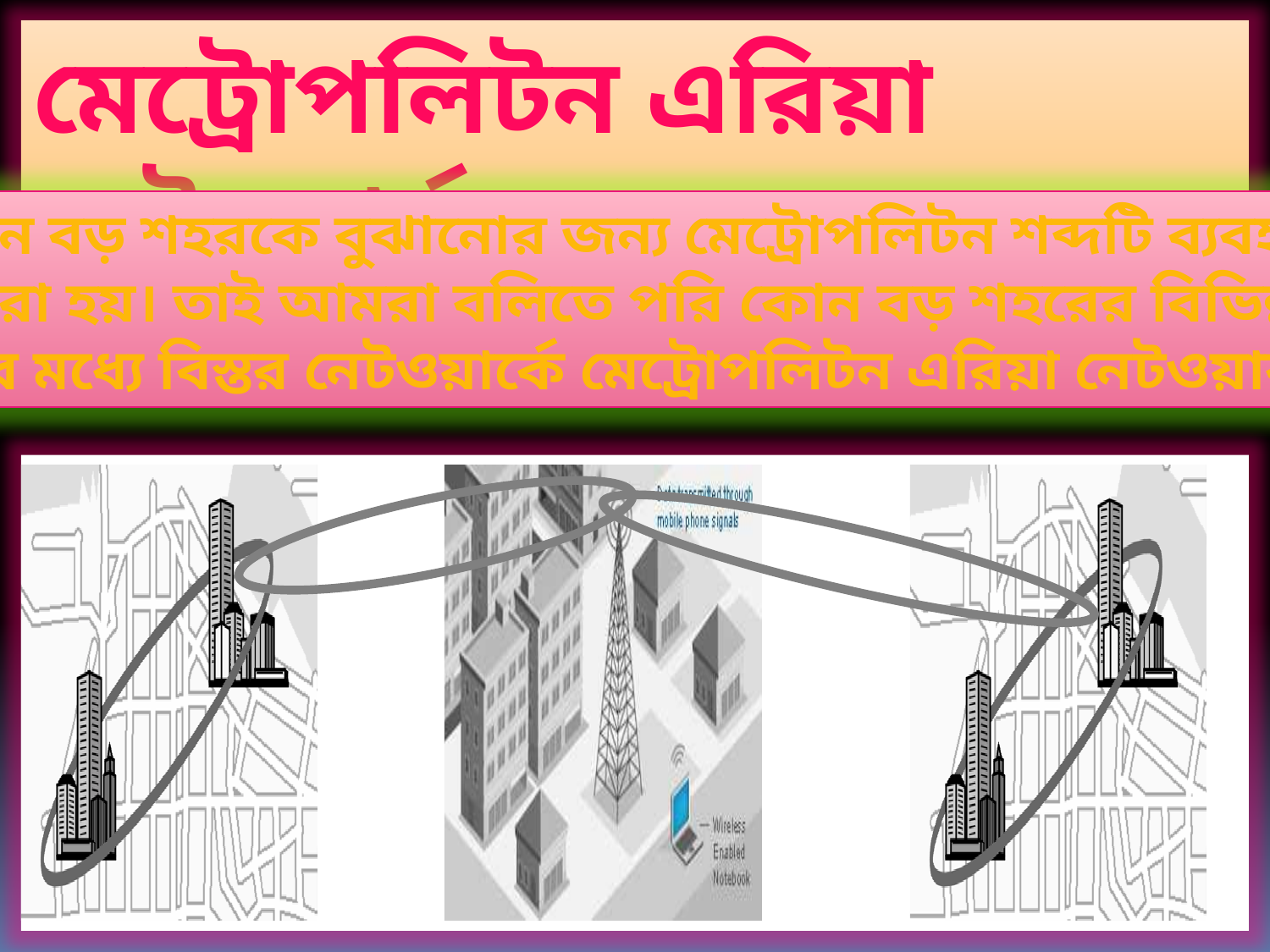

মেট্রোপলিটন এরিয়া নেটওয়ার্ক
কোন বড় শহরকে বুঝানোর জন্য মেট্রোপলিটন শব্দটি ব্যবহার
করা হয়। তাই আমরা বলিতে পরি কোন বড় শহরের বিভিন্ন
এলাকার মধ্যে বিস্তর নেটওয়ার্কে মেট্রোপলিটন এরিয়া নেটওয়ার্ক বলে।